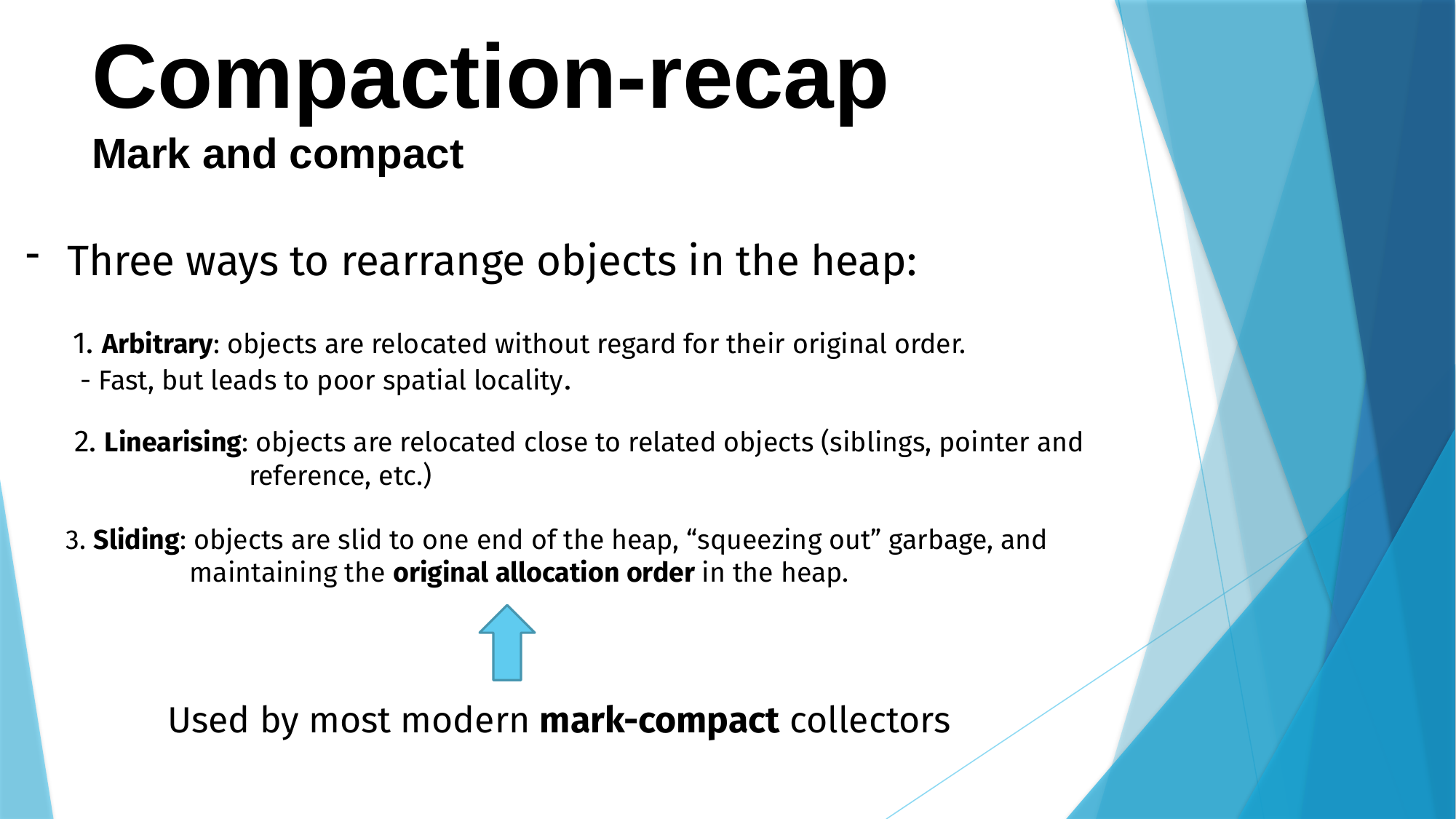

Compaction-recap
Mark and compact
Three ways to rearrange objects in the heap:
1. Arbitrary: objects are relocated without regard for their original order.
 - Fast, but leads to poor spatial locality.
2. Linearising: objects are relocated close to related objects (siblings, pointer and
                        reference, etc.)
3. Sliding: objects are slid to one end of the heap, “squeezing out” garbage, and
                 maintaining the original allocation order in the heap.

Used by most modern mark-compact collectors